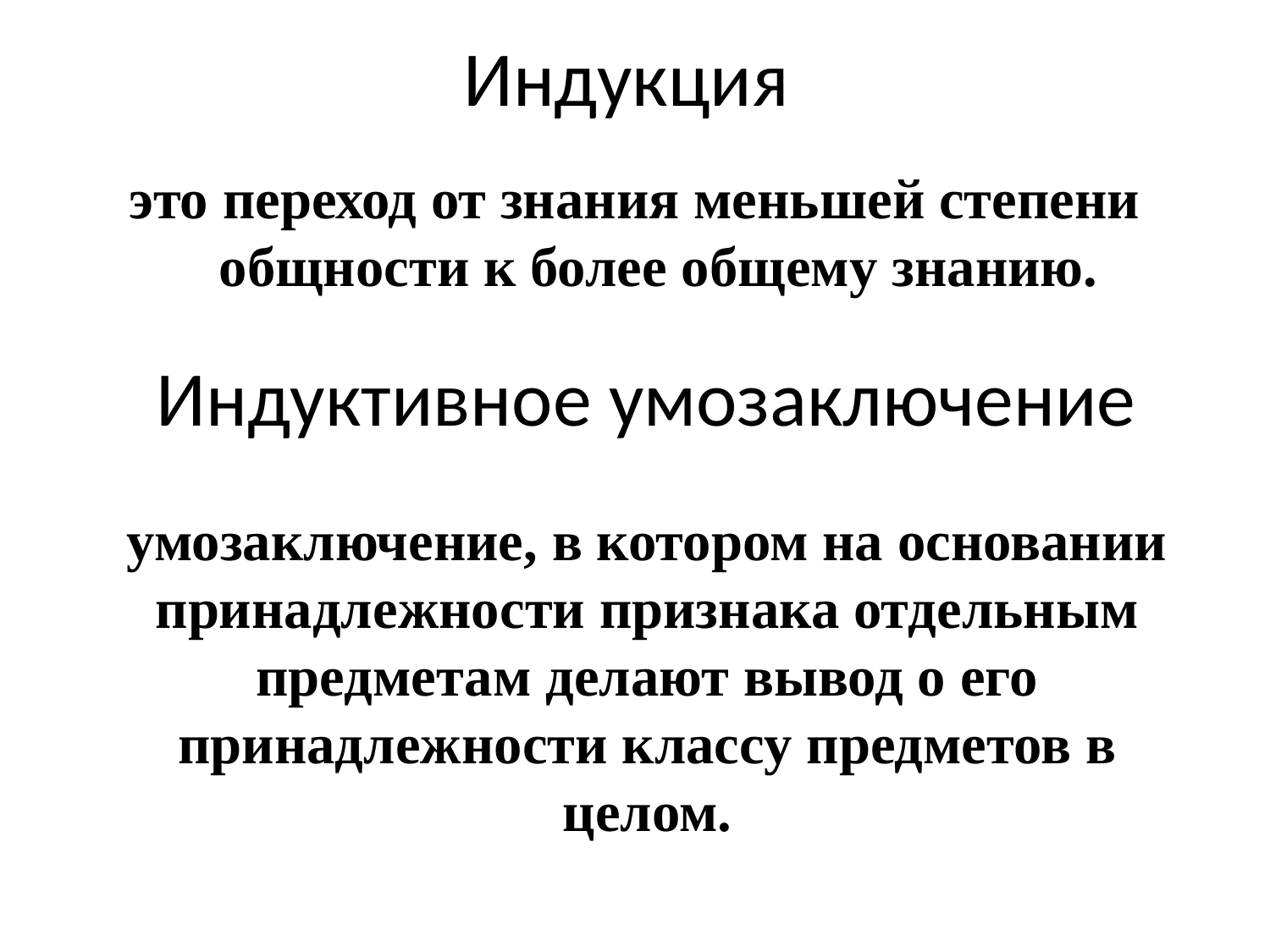

# Индукция
это переход от знания меньшей степени общности к более общему знанию.

Индуктивное умозаключение
умозаключение, в котором на основании принадлежности признака отдельным предметам делают вывод о его принадлежности классу предметов в целом.